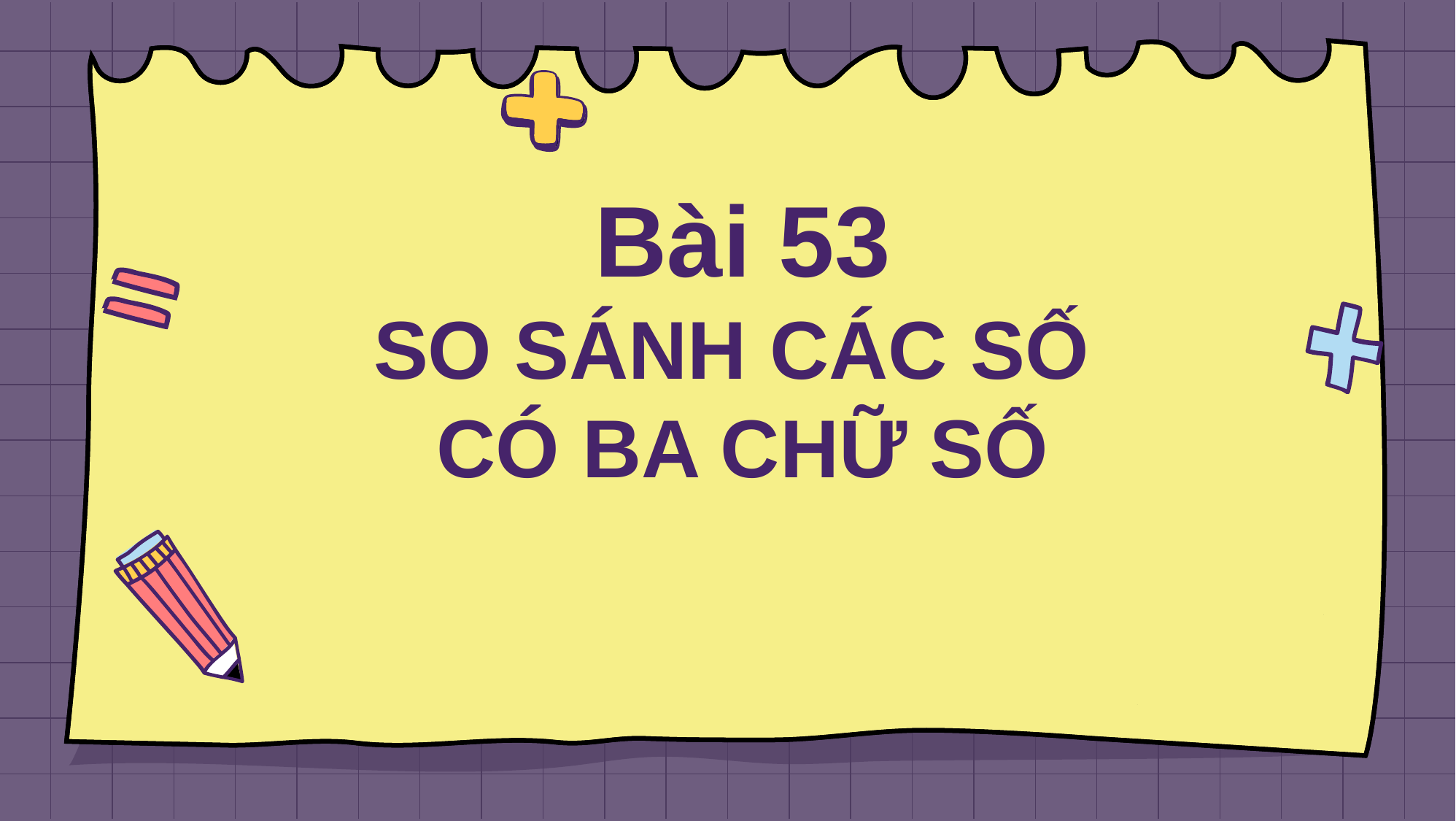

# Bài 53 SO SÁNH CÁC SỐ CÓ BA CHỮ SỐ